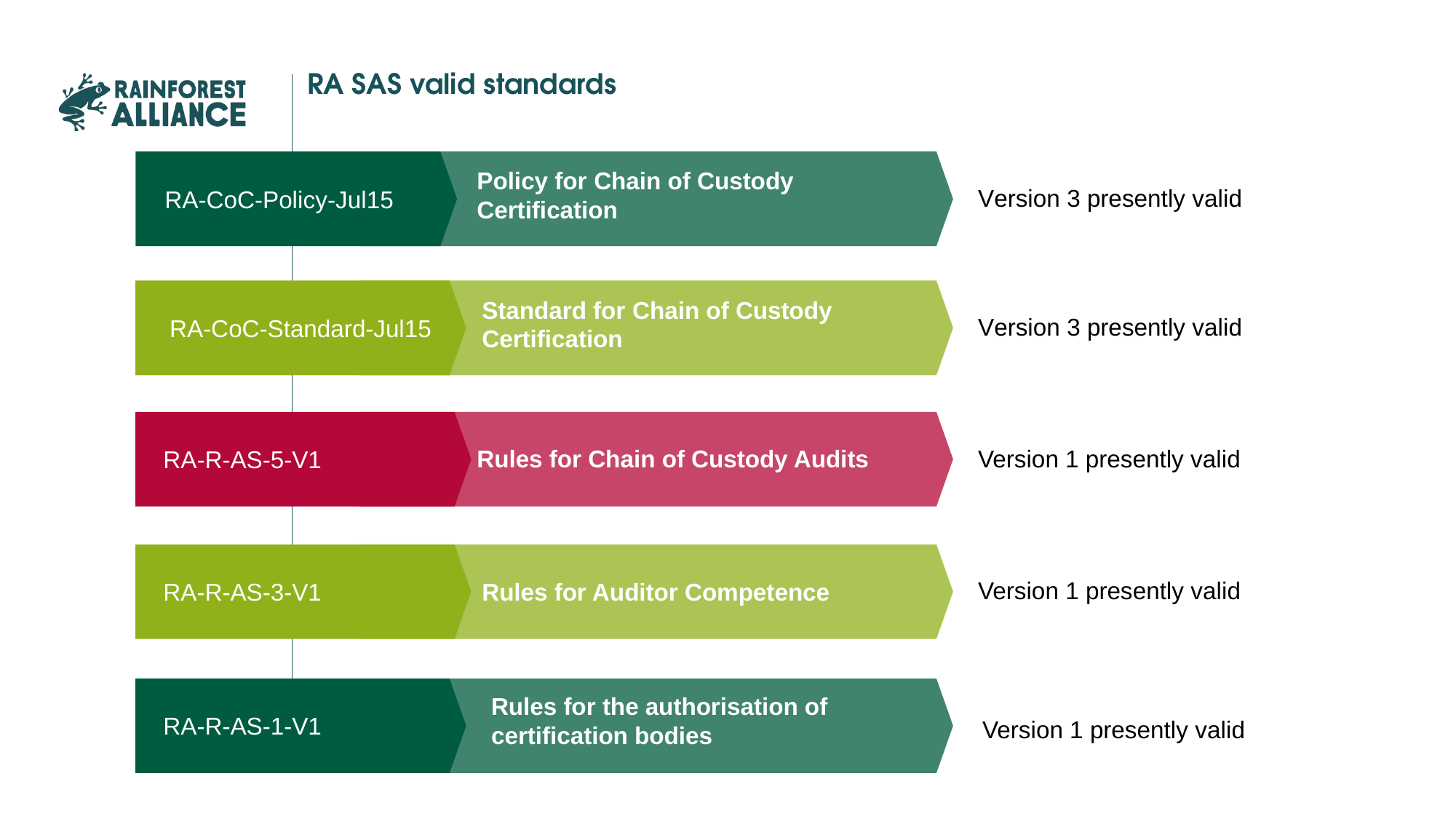

RA SAS valid standards

Policy for Chain of Custody Certification
Version 3 presently valid
RA-CoC-Policy-Jul15

Standard for Chain of Custody Certification
Version 3 presently valid
RA-CoC-Standard-Jul15

Rules for Chain of Custody Audits
Version 1 presently valid
RA-R-AS-5-V1

Version 1 presently valid
RA-R-AS-3-V1
Rules for Auditor Competence

Rules for the authorisation of certification bodies
RA-R-AS-1-V1
Version 1 presently valid